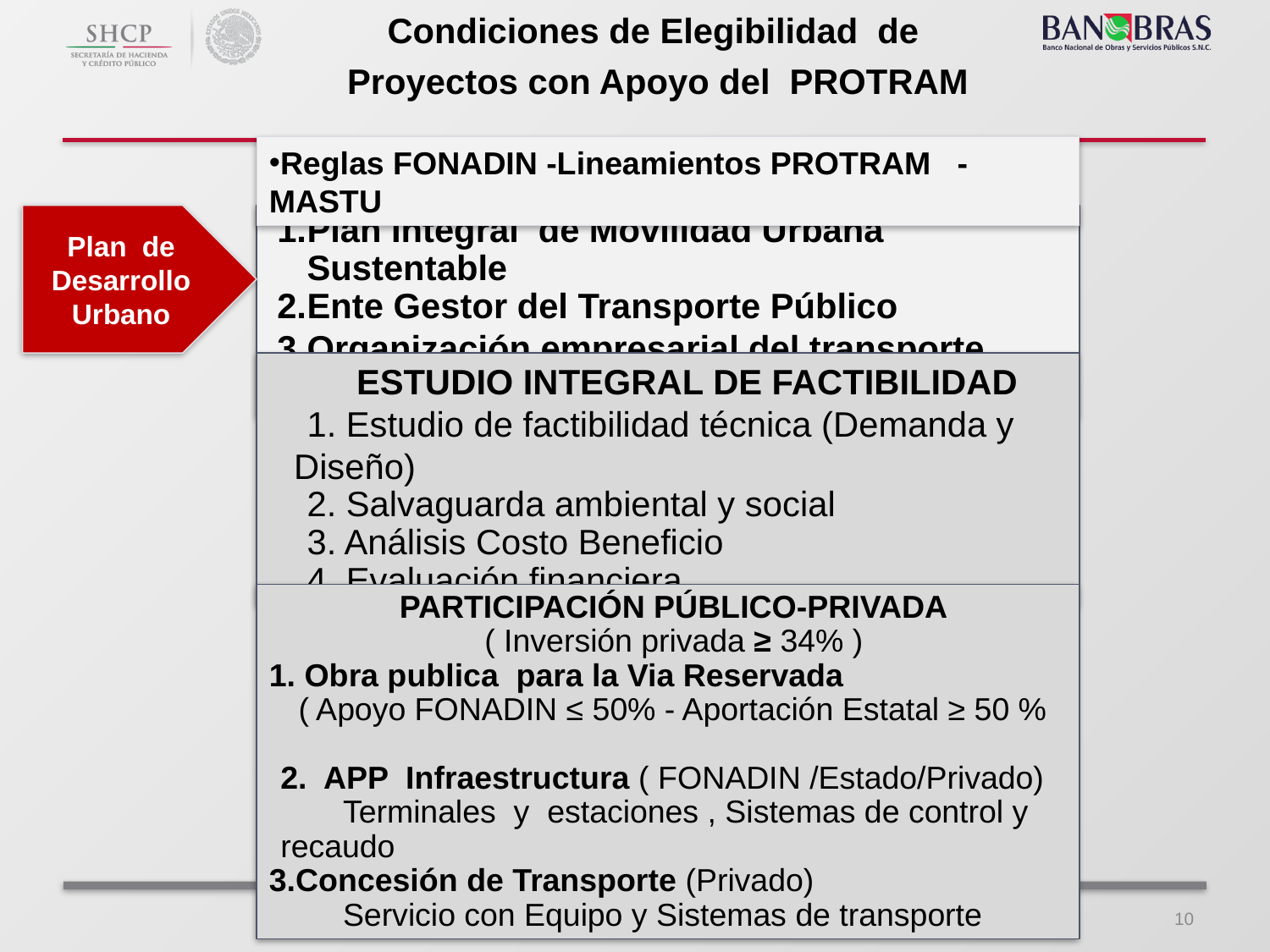

# Condiciones de Elegibilidad  de Proyectos con Apoyo del  PROTRAM
Reglas FONADIN -Lineamientos PROTRAM   - MASTU
Plan  de Desarrollo Urbano
Plan Integral  de Movilidad Urbana Sustentable
Ente Gestor del Transporte Público
Organización empresarial del transporte público
ESTUDIO INTEGRAL DE FACTIBILIDAD
1. Estudio de factibilidad técnica (Demanda y Diseño)
2. Salvaguarda ambiental y social
3. Análisis Costo Beneficio
4. Evaluación financiera
PARTICIPACIÓN PÚBLICO-PRIVADA
( Inversión privada ≥ 34% )
 Obra publica  para la Via Reservada
  ( Apoyo FONADIN ≤ 50% - Aportación Estatal ≥ 50 %
2.  APP  Infraestructura ( FONADIN /Estado/Privado)
       Terminales  y  estaciones , Sistemas de control y recaudo
Concesión de Transporte (Privado)
       Servicio con Equipo y Sistemas de transporte
10